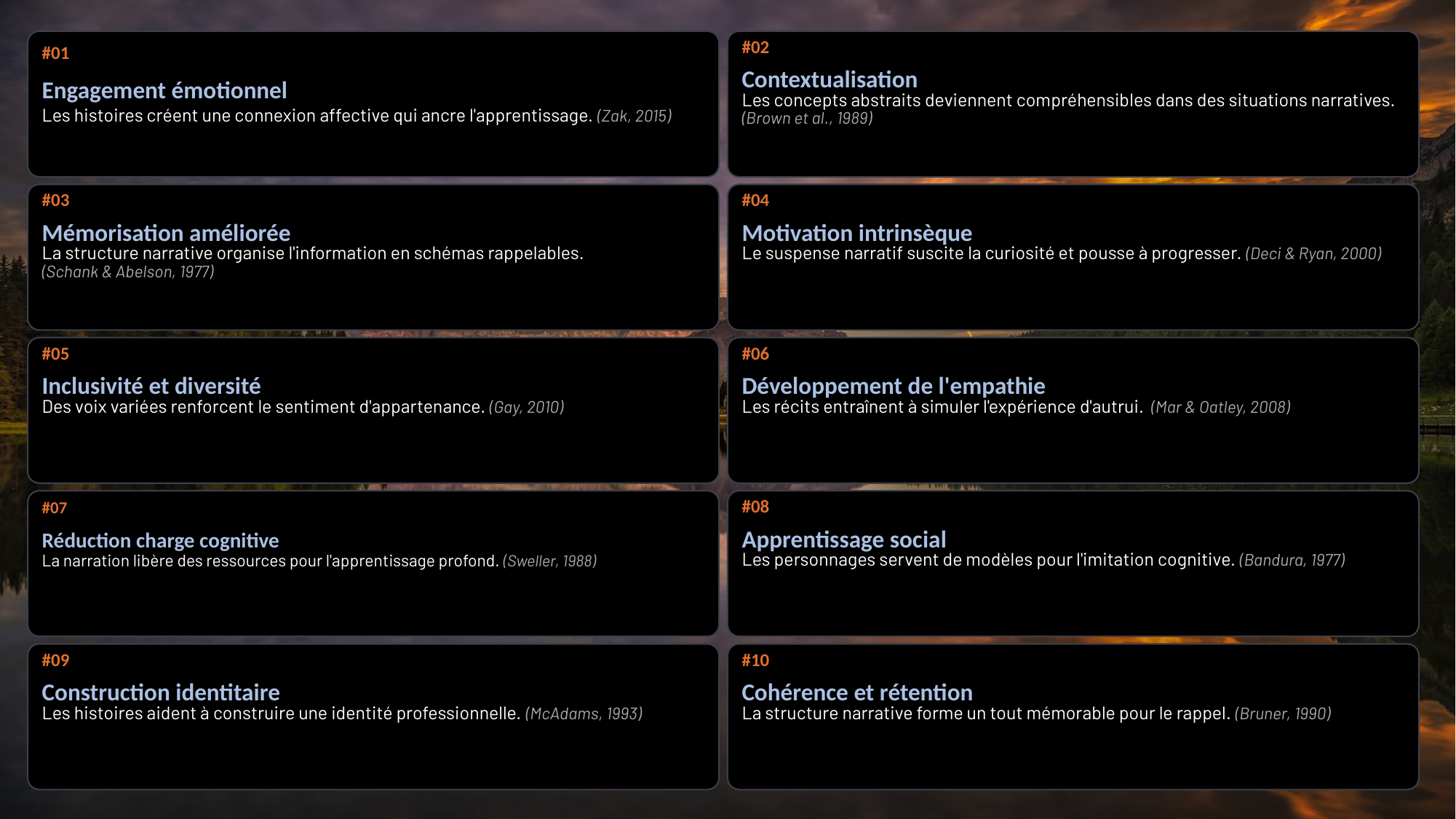

#01

Engagement émotionnel
Les histoires créent une connexion affective qui ancre l'apprentissage. (Zak, 2015)
#02

Contextualisation
Les concepts abstraits deviennent compréhensibles dans des situations narratives. (Brown et al., 1989)
#03

Mémorisation améliorée
La structure narrative organise l'information en schémas rappelables.
(Schank & Abelson, 1977)
#04

Motivation intrinsèque
Le suspense narratif suscite la curiosité et pousse à progresser. (Deci & Ryan, 2000)
#05

Inclusivité et diversité
Des voix variées renforcent le sentiment d'appartenance. (Gay, 2010)
#06

Développement de l'empathie
Les récits entraînent à simuler l'expérience d'autrui.  (Mar & Oatley, 2008)

#07

Réduction charge cognitive
La narration libère des ressources pour l'apprentissage profond. (Sweller, 1988)
#08

Apprentissage social
Les personnages servent de modèles pour l'imitation cognitive. (Bandura, 1977)
#09

Construction identitaire
Les histoires aident à construire une identité professionnelle. (McAdams, 1993)
#10

Cohérence et rétention
La structure narrative forme un tout mémorable pour le rappel. (Bruner, 1990)